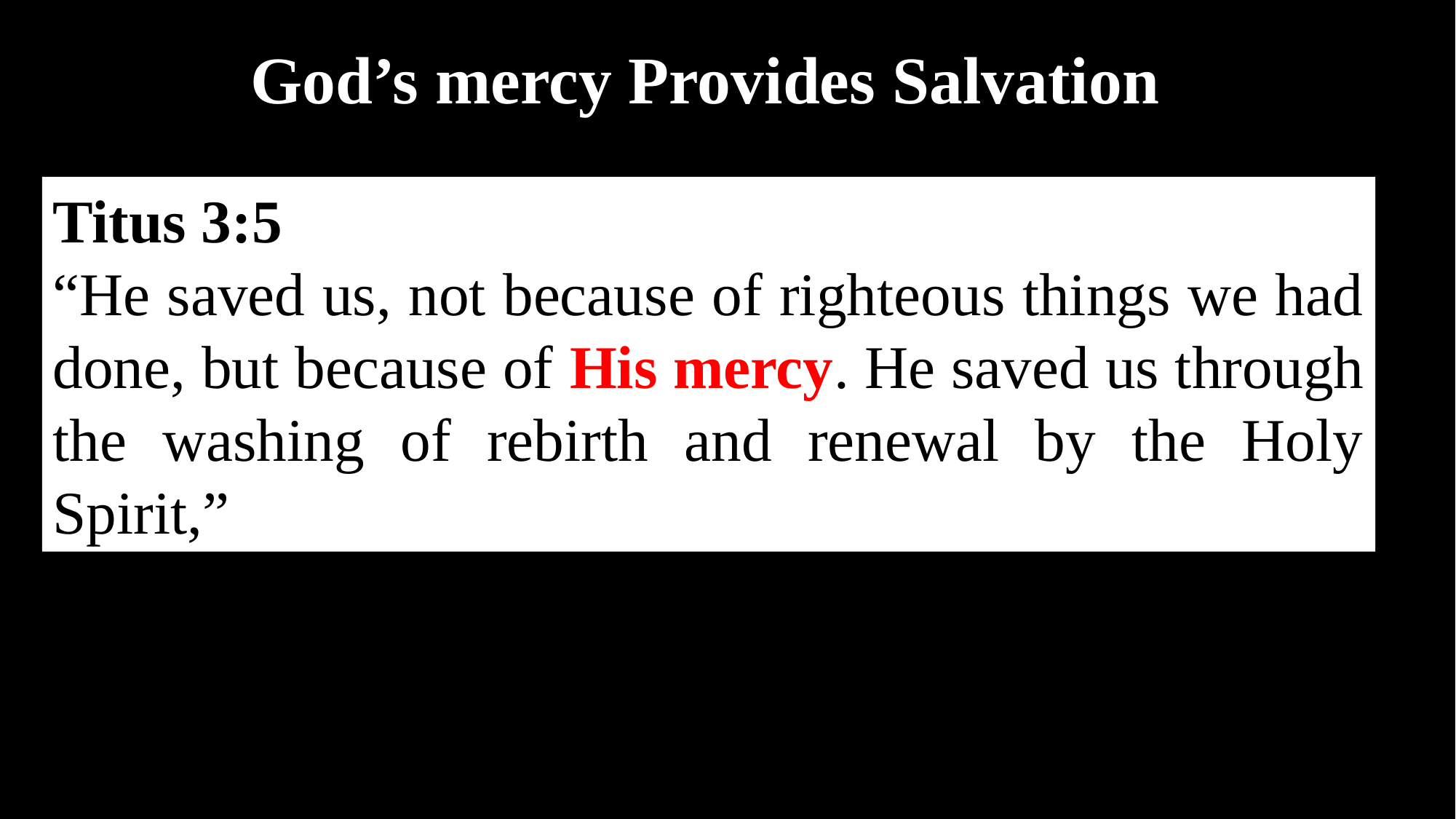

God’s mercy Provides Salvation
Titus 3:5
“He saved us, not because of righteous things we had done, but because of His mercy. He saved us through the washing of rebirth and renewal by the Holy Spirit,”